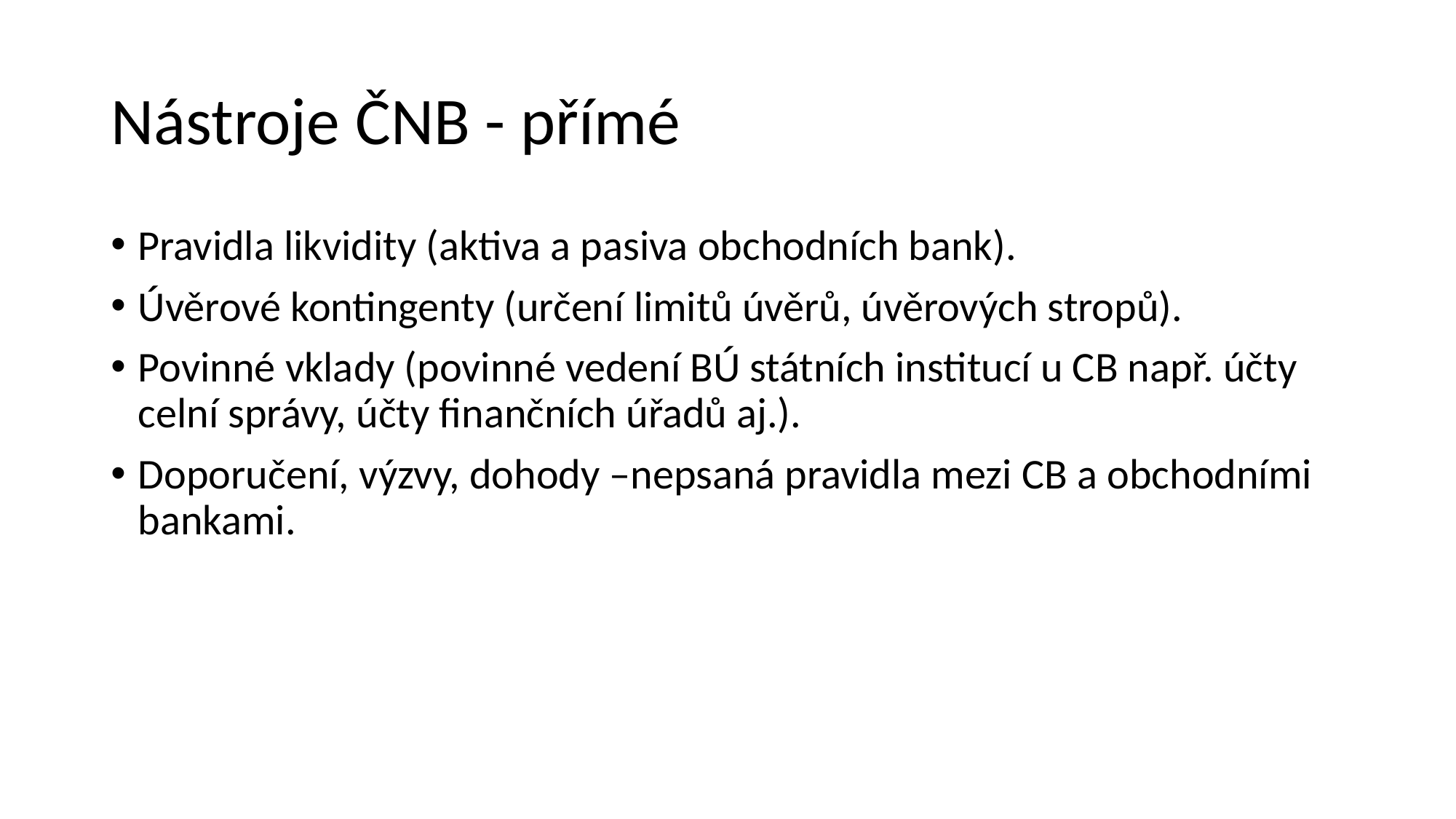

# Nástroje ČNB - přímé
Pravidla likvidity (aktiva a pasiva obchodních bank).
Úvěrové kontingenty (určení limitů úvěrů, úvěrových stropů).
Povinné vklady (povinné vedení BÚ státních institucí u CB např. účty celní správy, účty finančních úřadů aj.).
Doporučení, výzvy, dohody –nepsaná pravidla mezi CB a obchodními bankami.